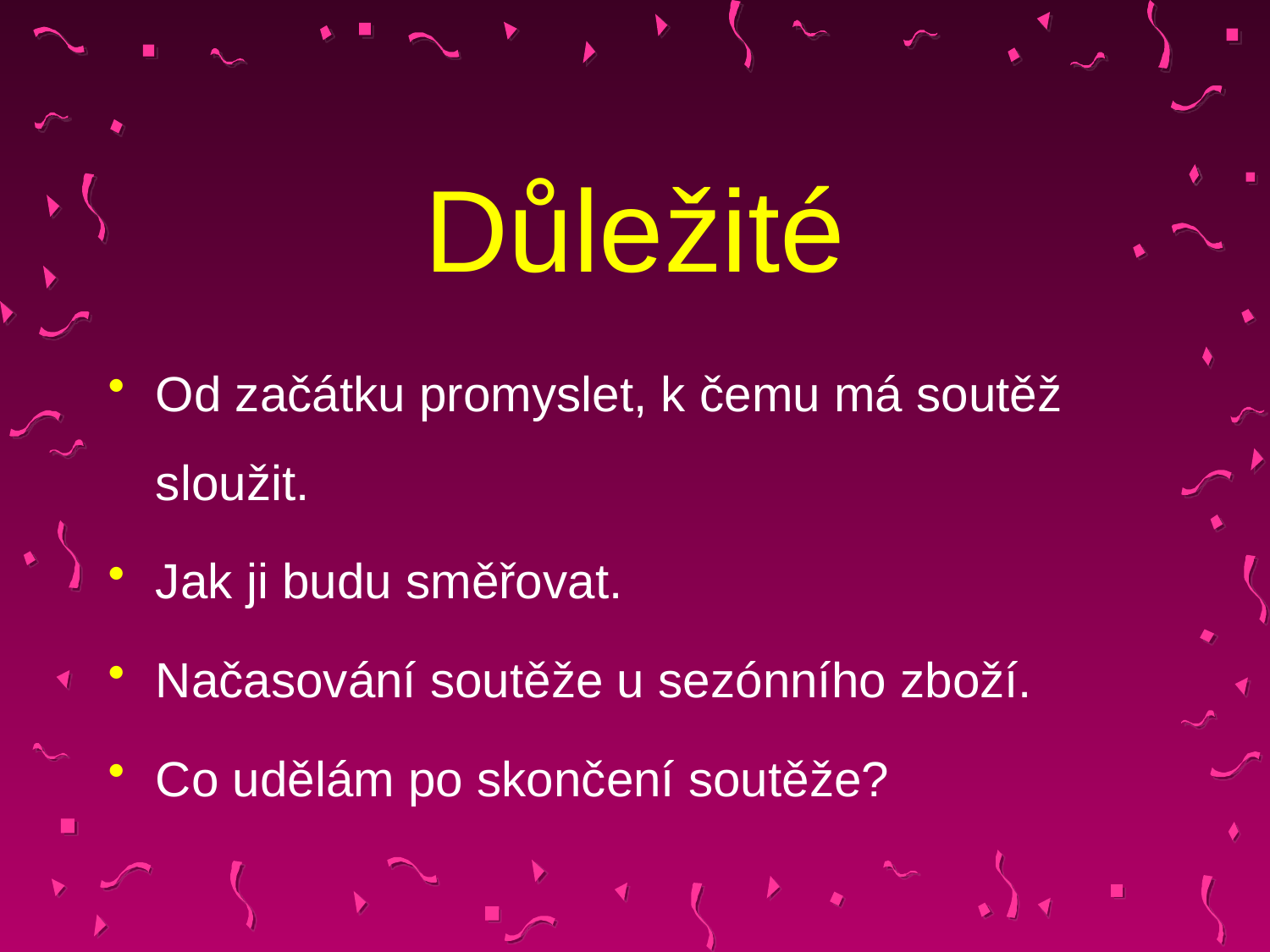

# Důležité
Od začátku promyslet, k čemu má soutěž sloužit.
Jak ji budu směřovat.
Načasování soutěže u sezónního zboží.
Co udělám po skončení soutěže?